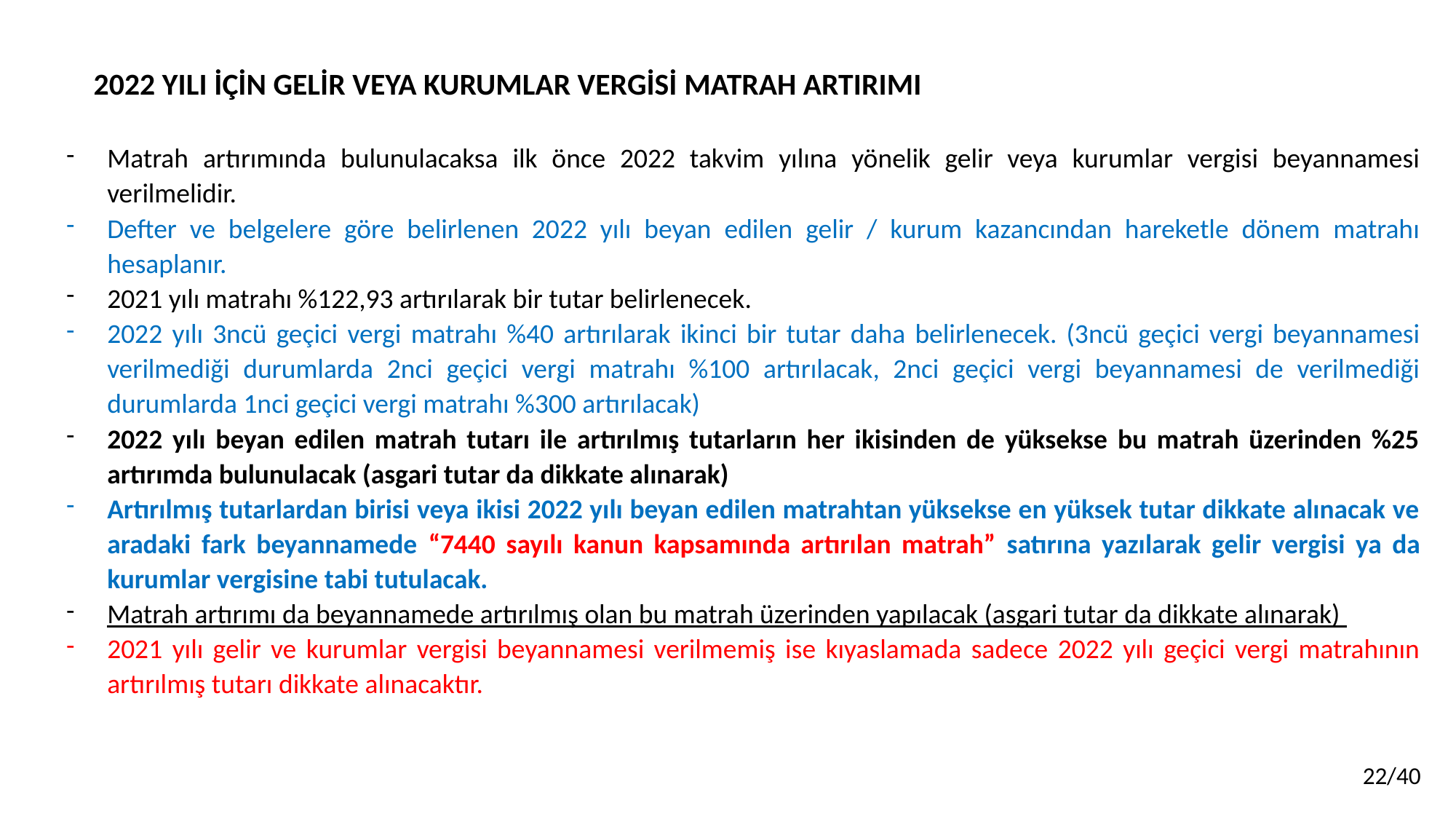

2022 YILI İÇİN GELİR VEYA KURUMLAR VERGİSİ MATRAH ARTIRIMI

Matrah artırımında bulunulacaksa ilk önce 2022 takvim yılına yönelik gelir veya kurumlar vergisi beyannamesi verilmelidir.
Defter ve belgelere göre belirlenen 2022 yılı beyan edilen gelir / kurum kazancından hareketle dönem matrahı hesaplanır.
2021 yılı matrahı %122,93 artırılarak bir tutar belirlenecek.
2022 yılı 3ncü geçici vergi matrahı %40 artırılarak ikinci bir tutar daha belirlenecek. (3ncü geçici vergi beyannamesi verilmediği durumlarda 2nci geçici vergi matrahı %100 artırılacak, 2nci geçici vergi beyannamesi de verilmediği durumlarda 1nci geçici vergi matrahı %300 artırılacak)
2022 yılı beyan edilen matrah tutarı ile artırılmış tutarların her ikisinden de yüksekse bu matrah üzerinden %25 artırımda bulunulacak (asgari tutar da dikkate alınarak)
Artırılmış tutarlardan birisi veya ikisi 2022 yılı beyan edilen matrahtan yüksekse en yüksek tutar dikkate alınacak ve aradaki fark beyannamede “7440 sayılı kanun kapsamında artırılan matrah” satırına yazılarak gelir vergisi ya da kurumlar vergisine tabi tutulacak.
Matrah artırımı da beyannamede artırılmış olan bu matrah üzerinden yapılacak (asgari tutar da dikkate alınarak)
2021 yılı gelir ve kurumlar vergisi beyannamesi verilmemiş ise kıyaslamada sadece 2022 yılı geçici vergi matrahının artırılmış tutarı dikkate alınacaktır.

22/40